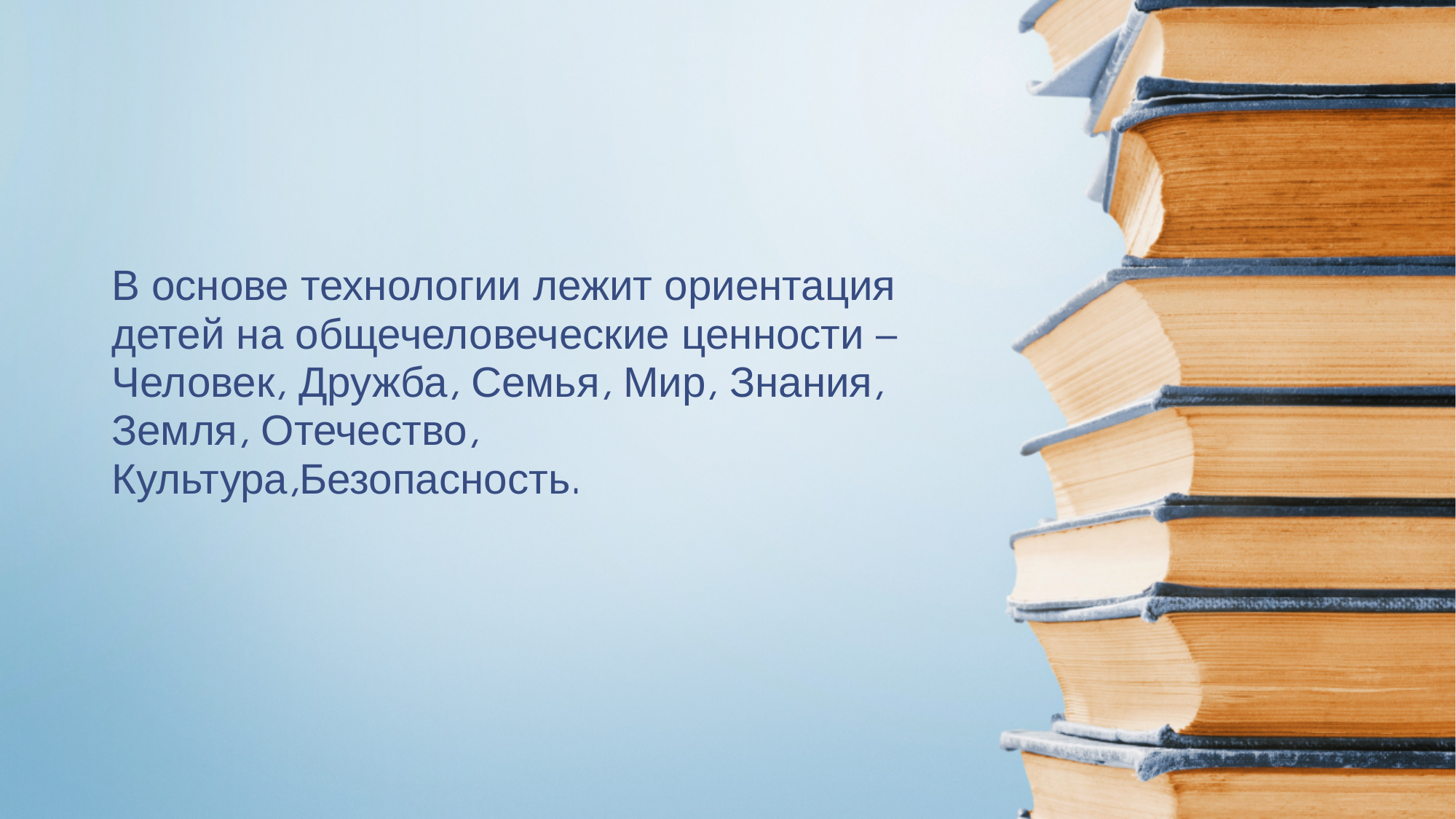

В основе технологии лежит ориентация детей на общечеловеческие ценности – Человек, Дружба, Семья, Мир, Знания, Земля, Отечество, Культура,Безопасность.

#